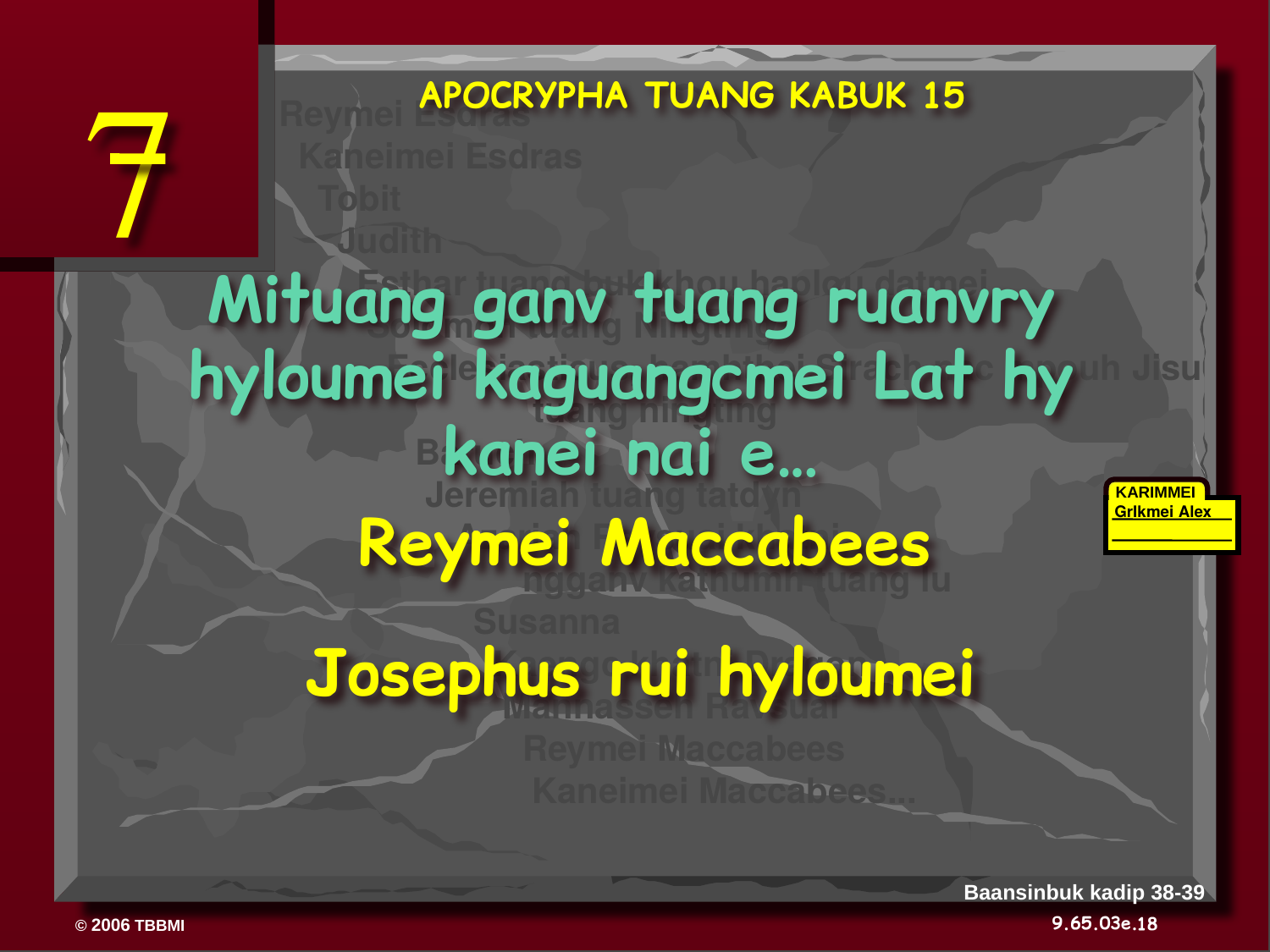

7

APOCRYPHA TUANG KABUK 15
Reymei Esdras
  Kaneimei Esdras
    Tobit
      Judith
        Esthar tuang buk khou haplou datmei
         Solomon tuang Ningting
           Ecclesiasticus, hamhthei Sirach nac mpouh Jisu 		tuang ningting
              Baruch
	  Jeremiah tuang tatdyn
	     Azariah Ravsuai khatni
	            ngganv kathumh tuang lu
                    Susanna
                      Kaengc khatni Dragon
                       Mannasseh Ravsuai
                         Reymei Maccabees
                          Kaneimei Maccabees...
Mituang ganv tuang ruanvry hyloumei kaguangcmei Lat hy kanei nai e…
KARIMMEI

 Reymei Maccabees
GrIkmei Alex

Josephus rui hyloumei
Baansinbuk kadip 38-39

18